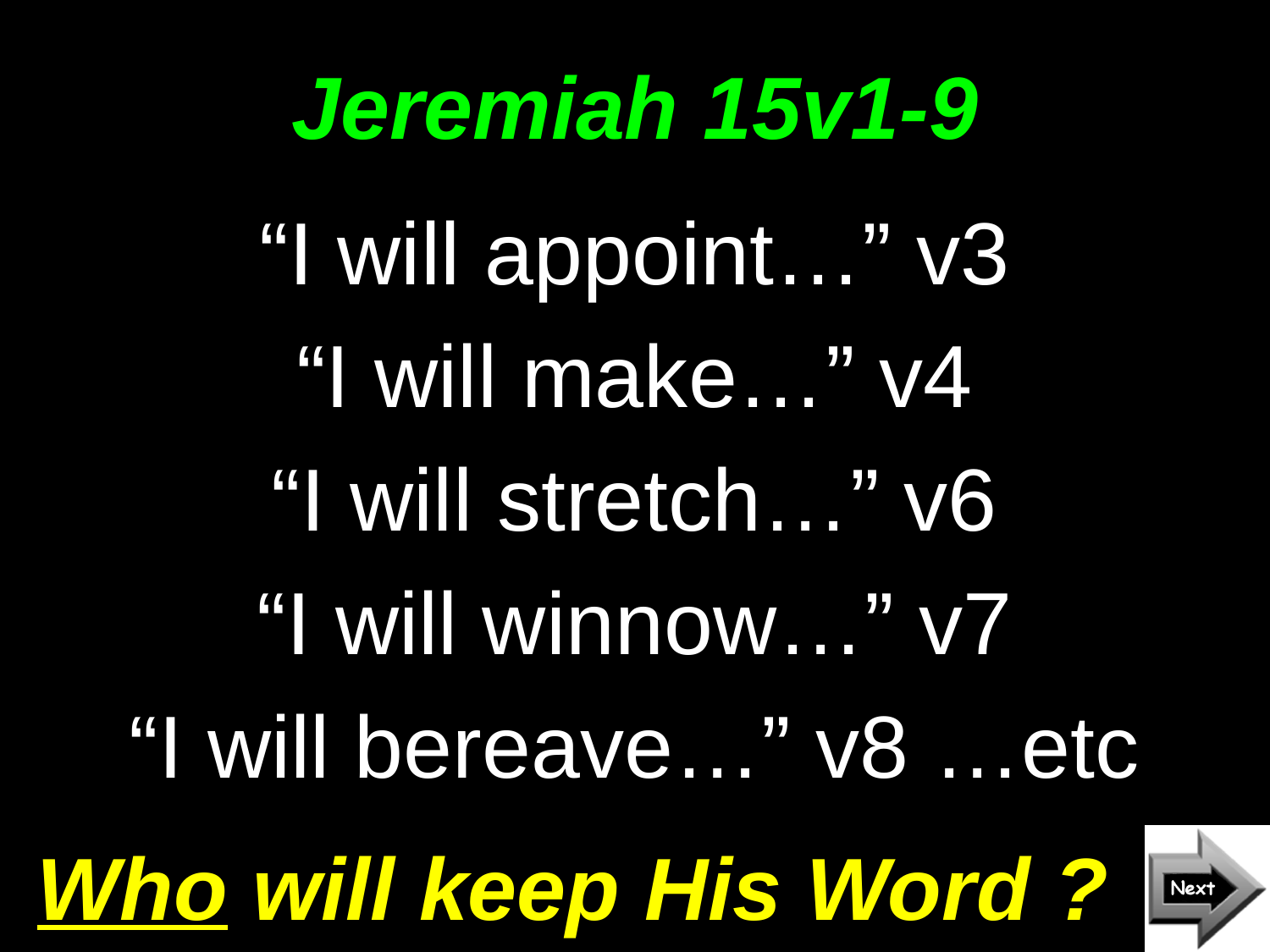

# Jeremiah 15v1-9
“I will appoint…” v3
“I will make…” v4
“I will stretch…” v6
“I will winnow…” v7
“I will bereave…” v8 …etc
Who will keep His Word ?